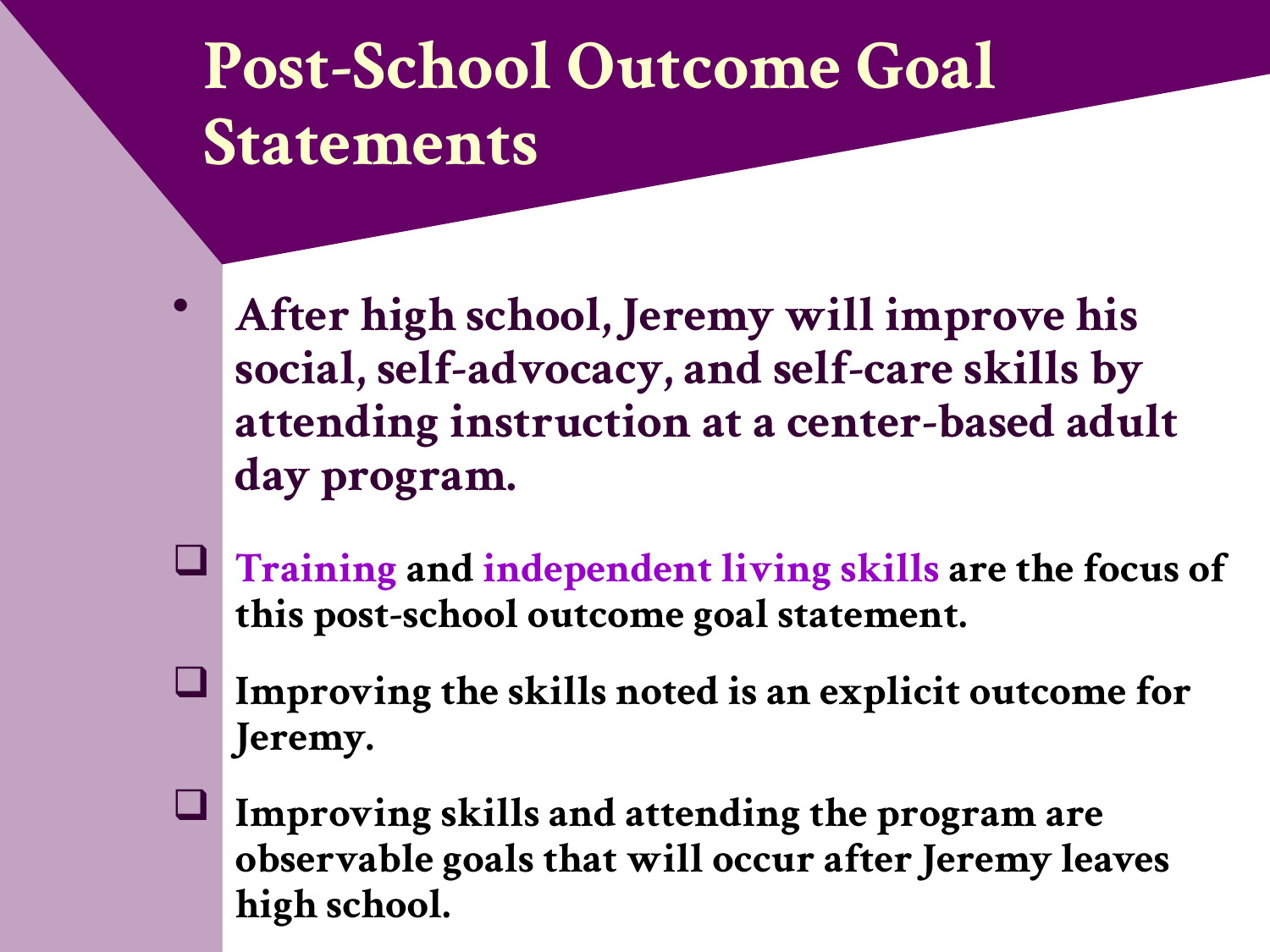

# Post-School Outcome Goal Statements
After high school, Jeremy will improve his social, self-advocacy, and self-care skills by attending instruction at a center-based adult day program.

Training and independent living skills are the focus of this post-school outcome goal statement.

Improving the skills noted is an explicit outcome for Jeremy.

Improving skills and attending the program are observable goals that will occur after Jeremy leaves high school.